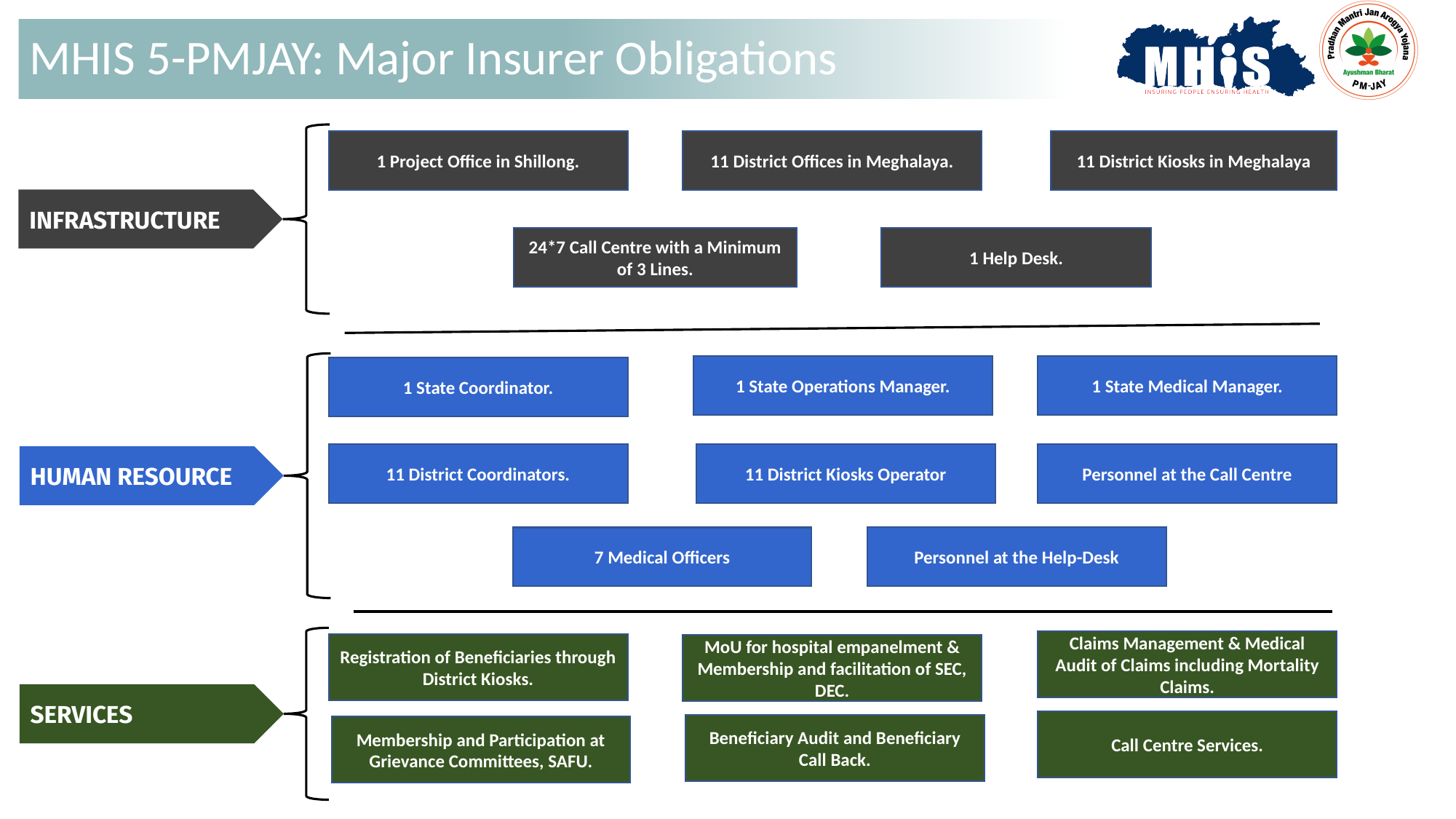

# MHIS 5-PMJAY: Major Insurer Obligations

1 Project Office in Shillong.
11 District Offices in Meghalaya.
11 District Kiosks in Meghalaya
INFRASTRUCTURE
24*7 Call Centre with a Minimum of 3 Lines.
1 Help Desk.

1 State Medical Manager.
1 State Operations Manager.
1 State Coordinator.
11 District Coordinators.
11 District Kiosks Operator
Personnel at the Call Centre
HUMAN RESOURCE
Personnel at the Help-Desk
7 Medical Officers

Claims Management & Medical Audit of Claims including Mortality Claims.
Registration of Beneficiaries through District Kiosks.
MoU for hospital empanelment & Membership and facilitation of SEC, DEC.
SERVICES
Call Centre Services.
Beneficiary Audit and Beneficiary Call Back.
Membership and Participation at Grievance Committees, SAFU.